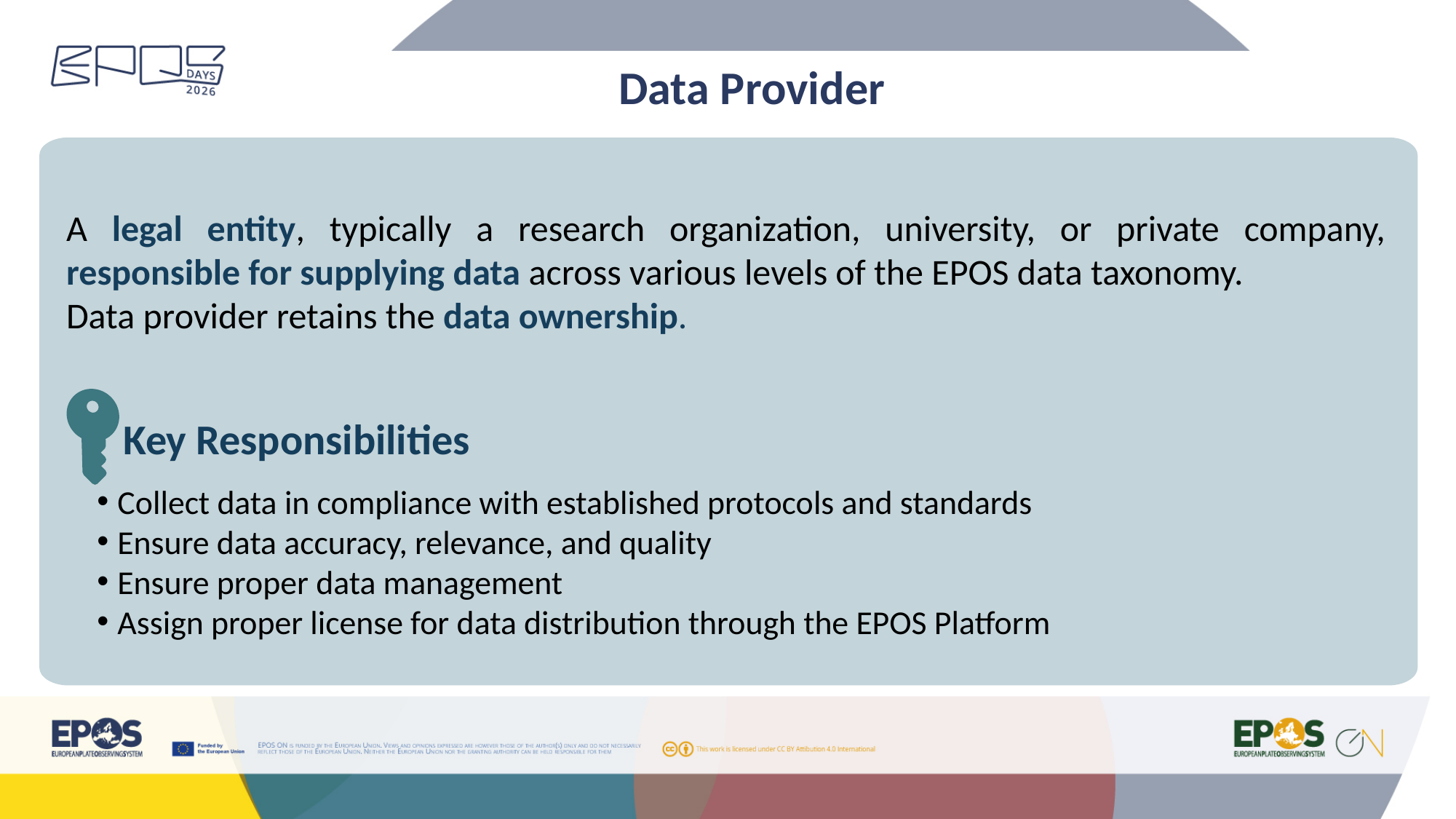

# Data Provider

A legal entity, typically a research organization, university, or private company, responsible for supplying data across various levels of the EPOS data taxonomy.
Data provider retains the data ownership.

Key Responsibilities

Collect data in compliance with established protocols and standards
Ensure data accuracy, relevance, and quality
Ensure proper data management
Assign proper license for data distribution through the EPOS Platform